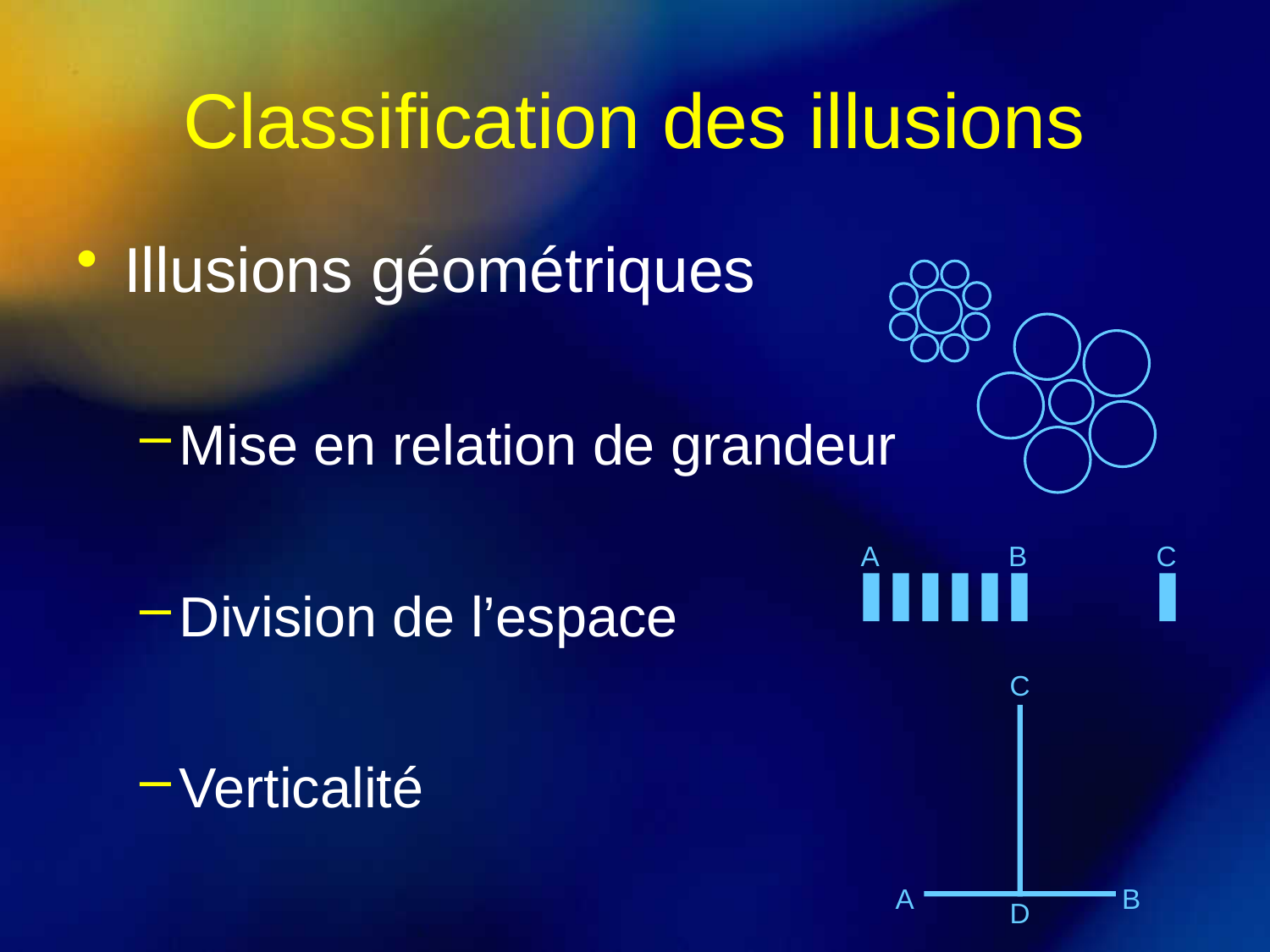

# Classification des illusions
Illusions géométriques

Mise en relation de grandeur

Division de l’espace

Verticalité

A
B
C

C

A
B
D